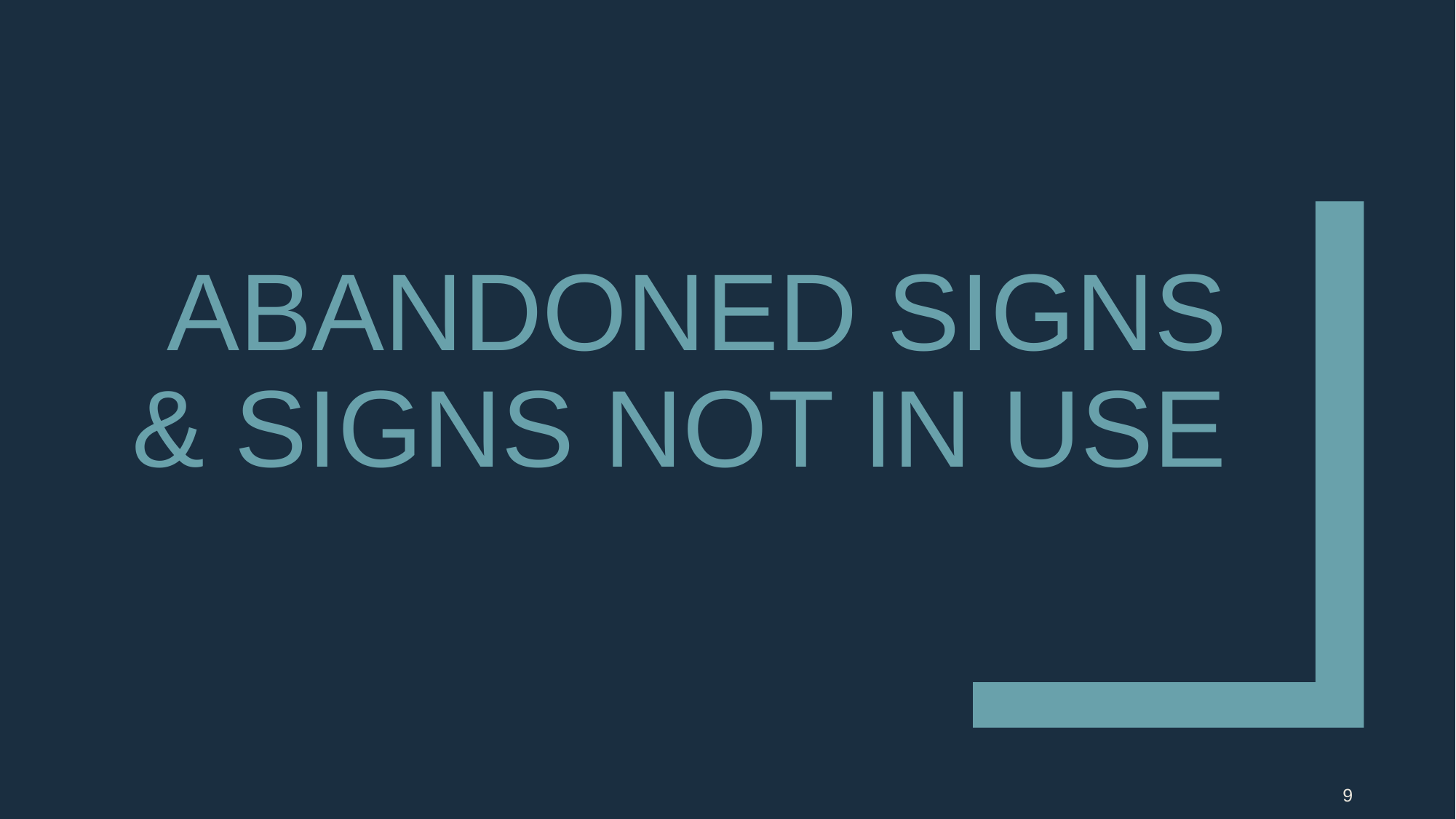

# Abandoned signs & signs not in use
9